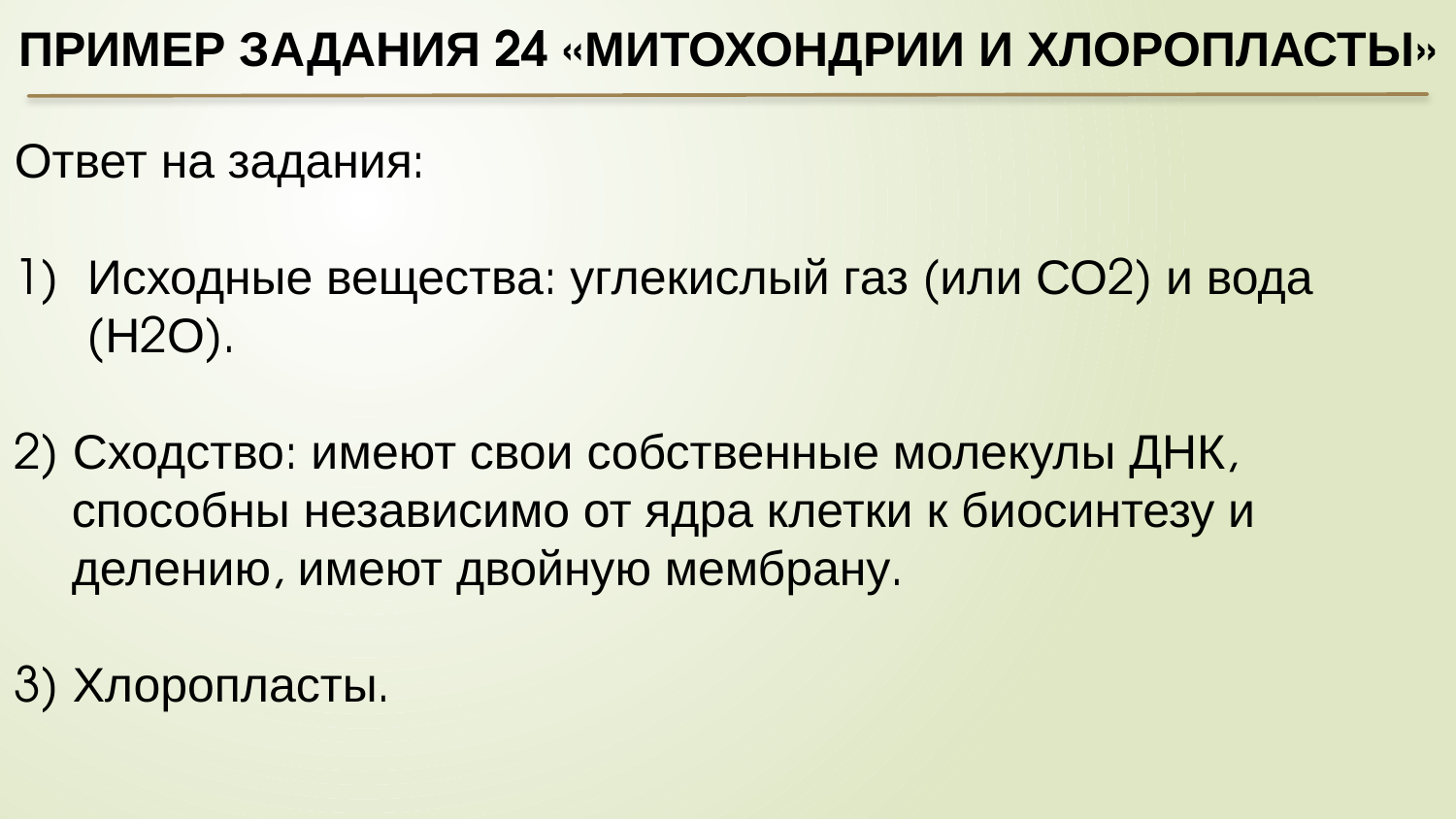

Пример задания 24 «Митохондрии и хлоропласты»
Ответ на задания:

Исходные вещества: углекислый газ (или СО2) и вода (Н2О).

2) Сходство: имеют свои собственные молекулы ДНК, способны независимо от ядра клетки к биосинтезу и делению, имеют двойную мембрану.

3) Хлоропласты.